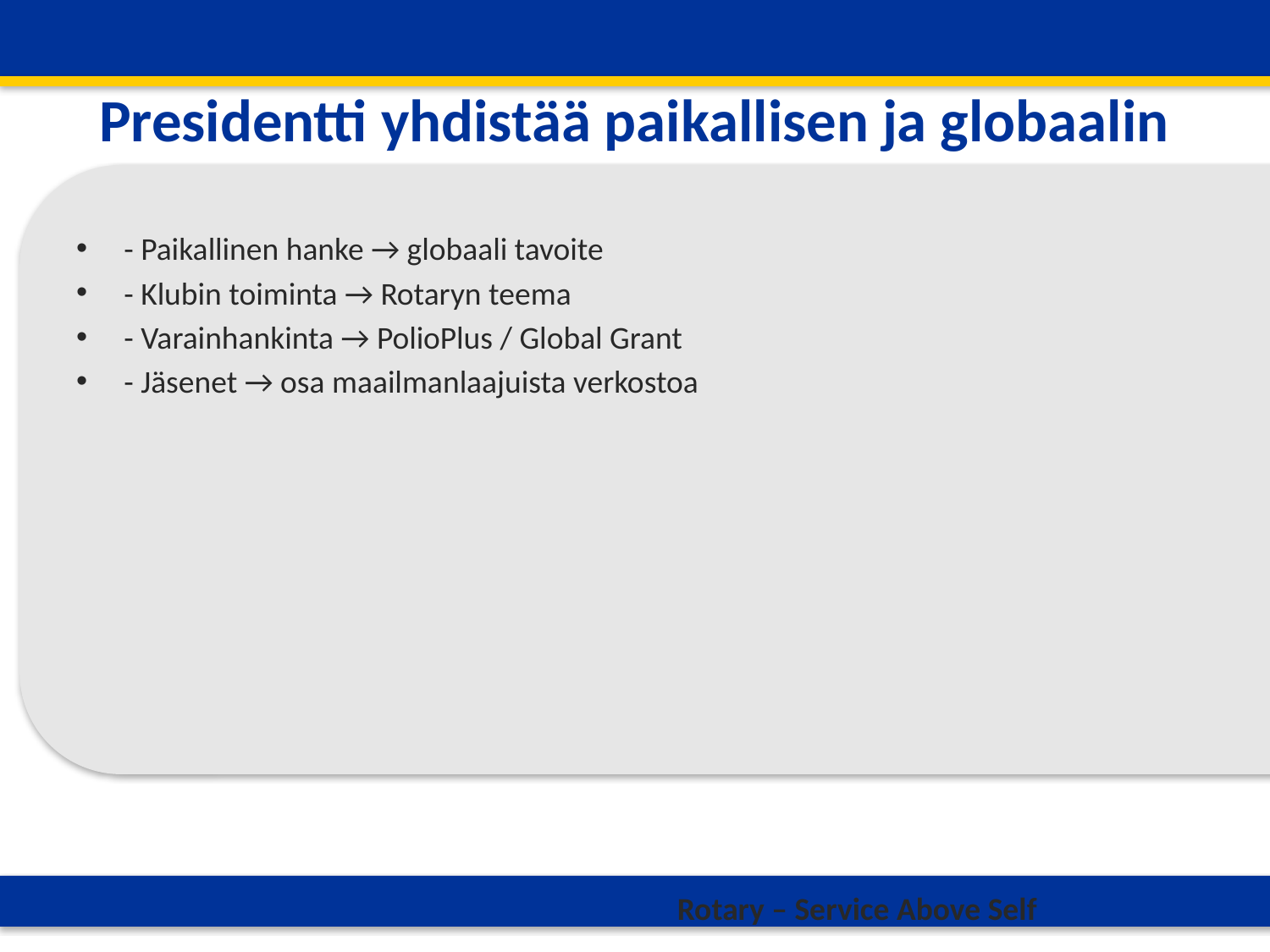

# Presidentti yhdistää paikallisen ja globaalin

- Paikallinen hanke → globaali tavoite
- Klubin toiminta → Rotaryn teema
- Varainhankinta → PolioPlus / Global Grant
- Jäsenet → osa maailmanlaajuista verkostoa

Rotary – Service Above Self